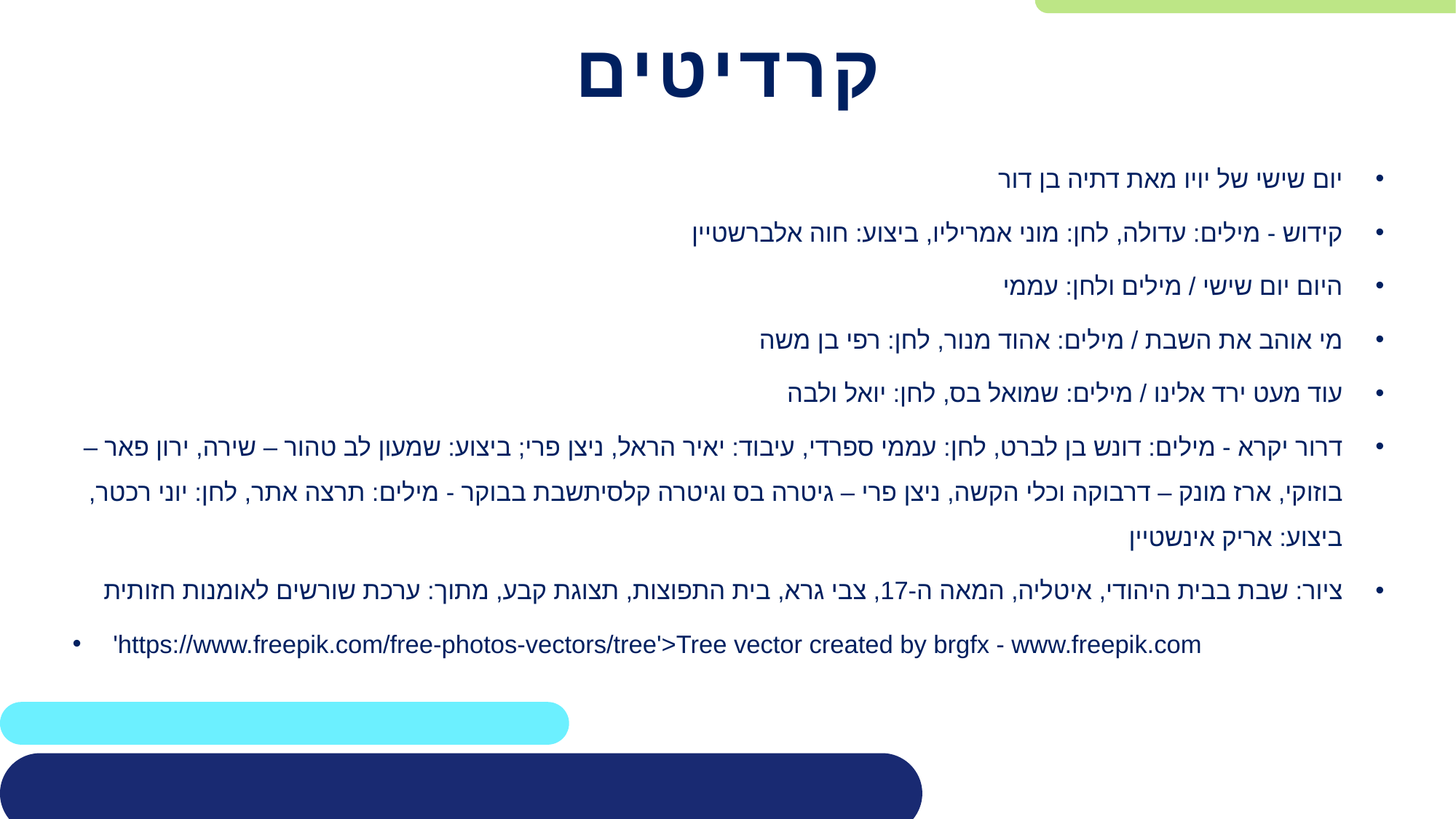

# קרדיטים
יום שישי של יויו מאת דתיה בן דור
קידוש - מילים: עדולה, לחן: מוני אמריליו, ביצוע: חוה אלברשטיין
היום יום שישי / מילים ולחן: עממי
מי אוהב את השבת / מילים: אהוד מנור, לחן: רפי בן משה
עוד מעט ירד אלינו / מילים: שמואל בס, לחן: יואל ולבה
דרור יקרא - מילים: דונש בן לברט, לחן: עממי ספרדי, עיבוד: יאיר הראל, ניצן פרי; ביצוע: שמעון לב טהור – שירה, ירון פאר – בוזוקי, ארז מונק – דרבוקה וכלי הקשה, ניצן פרי – גיטרה בס וגיטרה קלסיתשבת בבוקר - מילים: תרצה אתר, לחן: יוני רכטר, ביצוע: אריק אינשטיין
ציור: שבת בבית היהודי, איטליה, המאה ה-17, צבי גרא, בית התפוצות, תצוגת קבע, מתוך: ערכת שורשים לאומנות חזותית
'https://www.freepik.com/free-photos-vectors/tree'>Tree vector created by brgfx - www.freepik.com